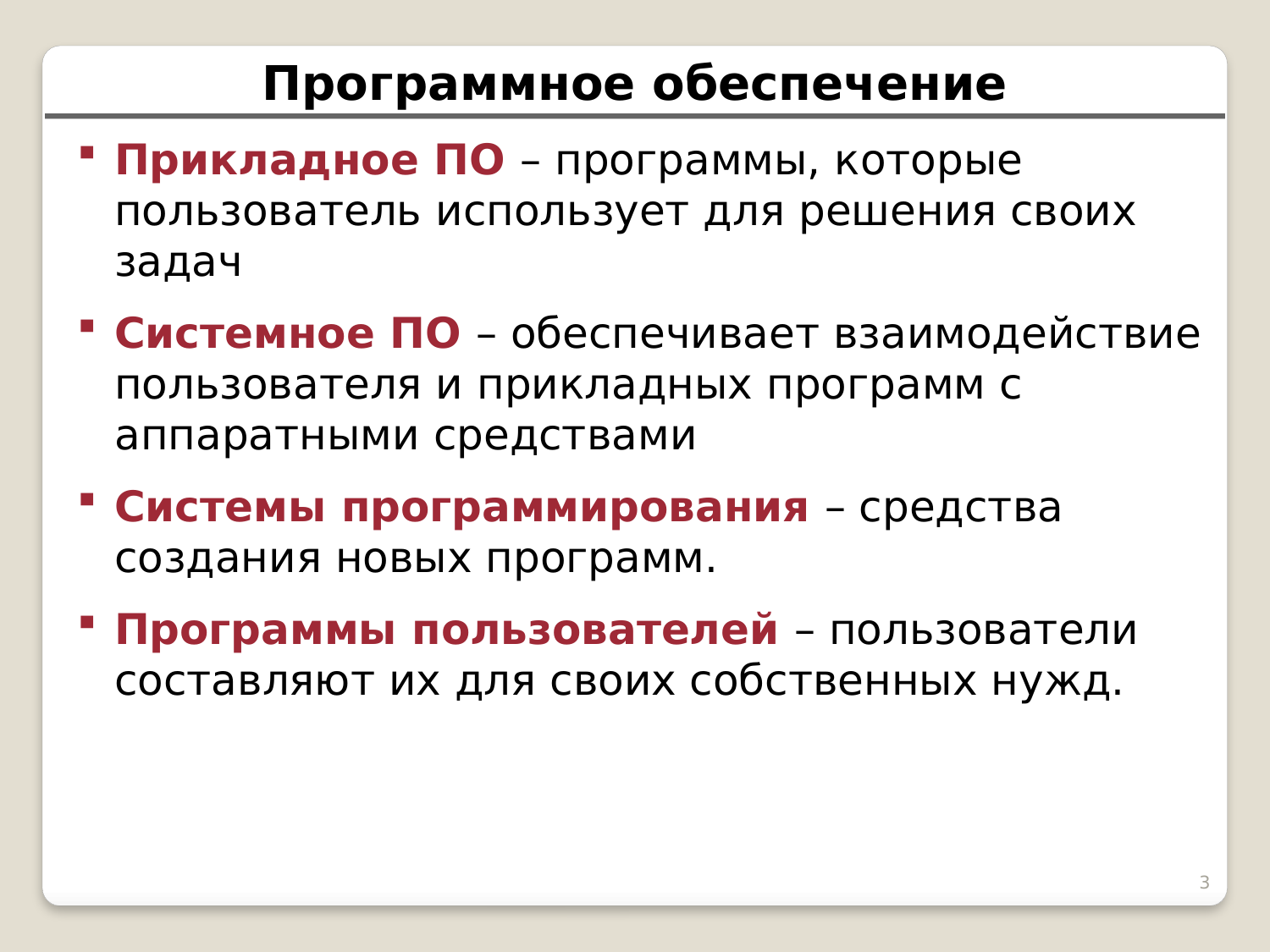

Программное обеспечение

Прикладное ПО – программы, которые пользователь использует для решения своих задач
Системное ПО – обеспечивает взаимодействие пользователя и прикладных программ с аппаратными средствами
Системы программирования – средства создания новых программ.
Программы пользователей – пользователи составляют их для своих собственных нужд.
3